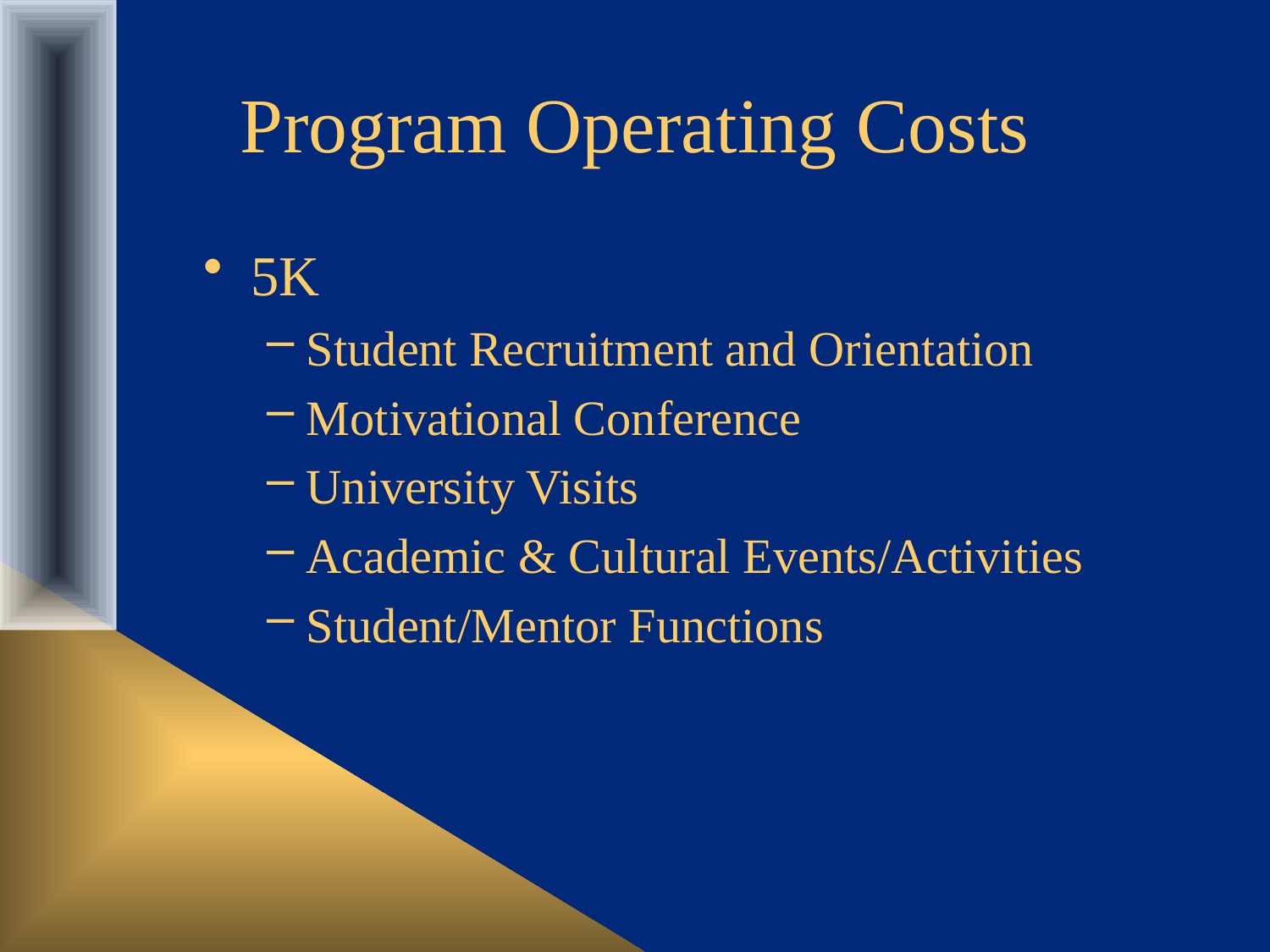

# Program Operating Costs
5K
Student Recruitment and Orientation
Motivational Conference
University Visits
Academic & Cultural Events/Activities
Student/Mentor Functions